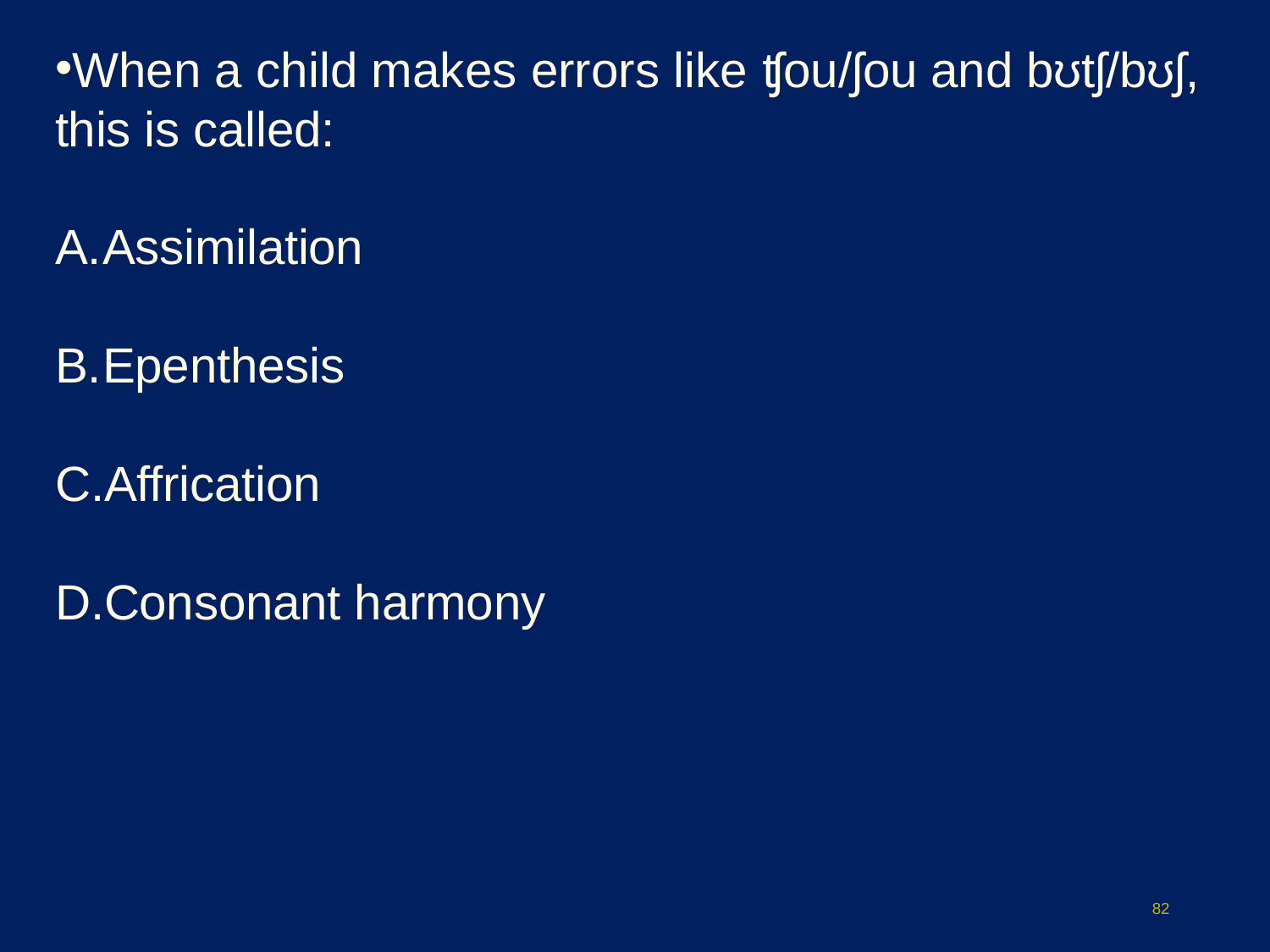

When a child makes errors like ʧou/ʃou and bʊtʃ/bʊʃ, this is called:
Assimilation
Epenthesis
Affrication
Consonant harmony

82